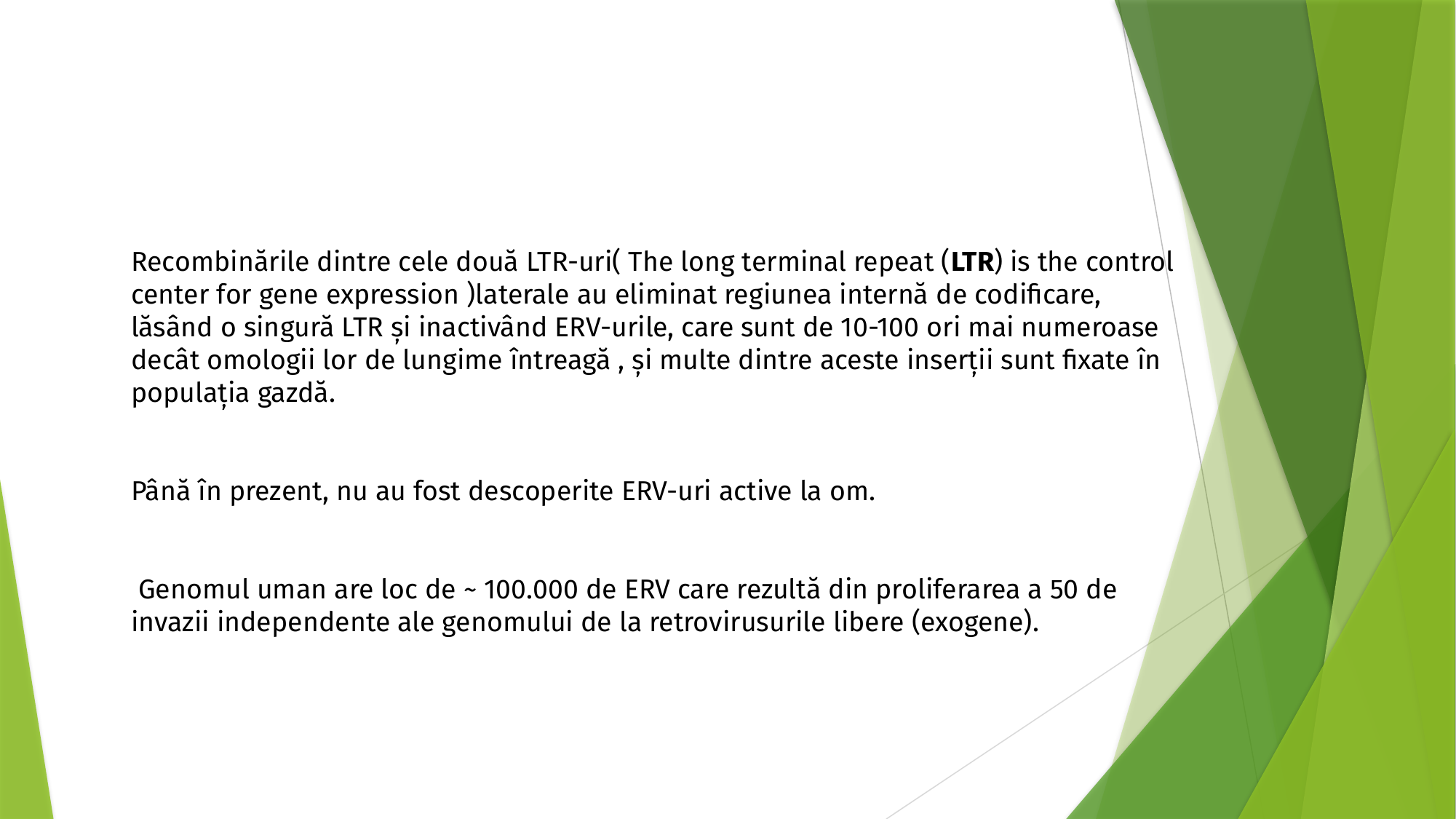

Recombinările dintre cele două LTR-uri( The long terminal repeat (LTR) is the control center for gene expression )laterale au eliminat regiunea internă de codificare, lăsând o singură LTR și inactivând ERV-urile, care sunt de 10-100 ori mai numeroase decât omologii lor de lungime întreagă , și multe dintre aceste inserții sunt fixate în populația gazdă.

Până în prezent, nu au fost descoperite ERV-uri active la om.

 Genomul uman are loc de ~ 100.000 de ERV care rezultă din proliferarea a 50 de invazii independente ale genomului de la retrovirusurile libere (exogene).